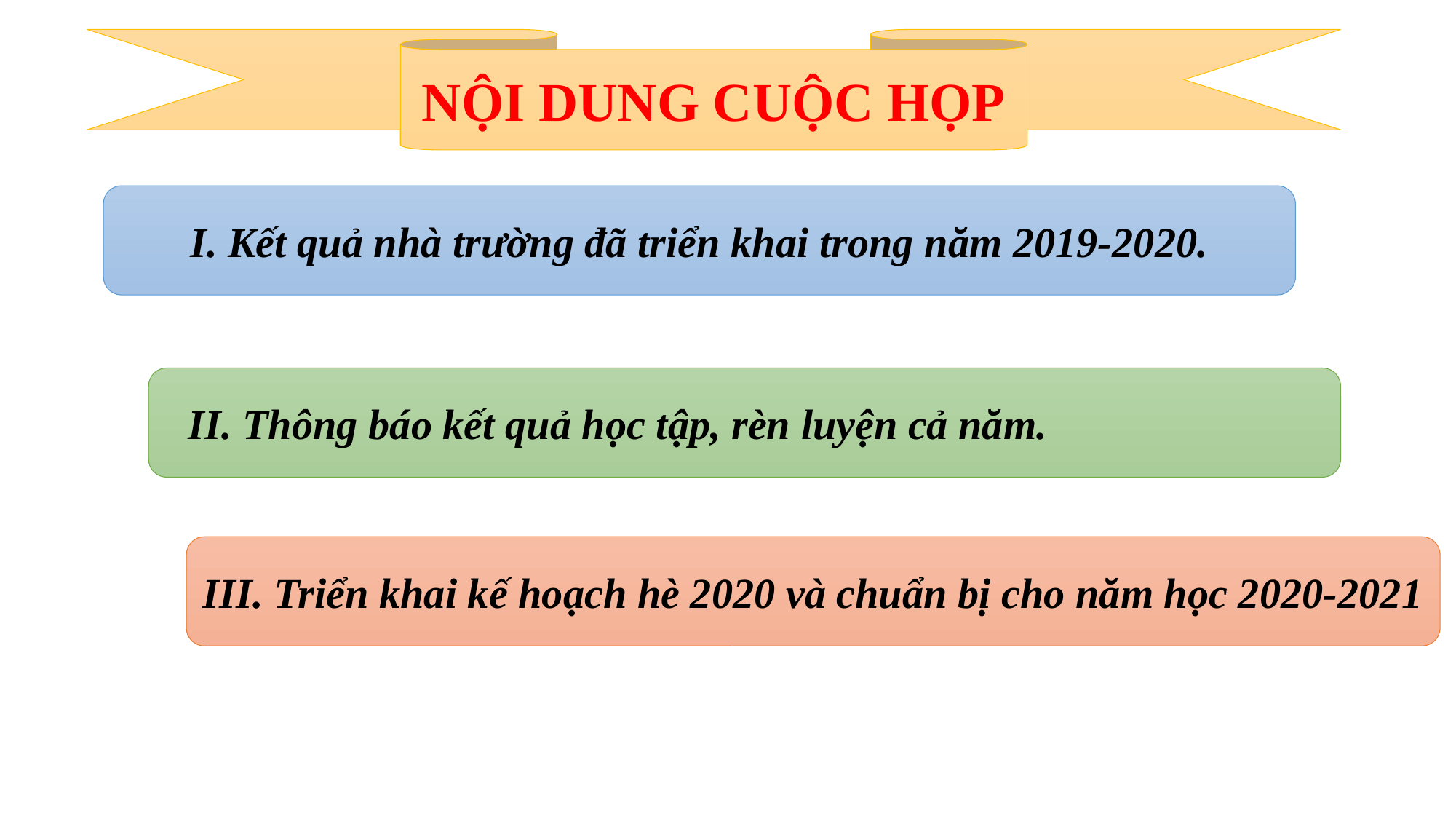

NỘI DUNG CUỘC HỌP
I. Kết quả nhà trường đã triển khai trong năm 2019-2020.
II. Thông báo kết quả học tập, rèn luyện cả năm.
III. Triển khai kế hoạch hè 2020 và chuẩn bị cho năm học 2020-2021